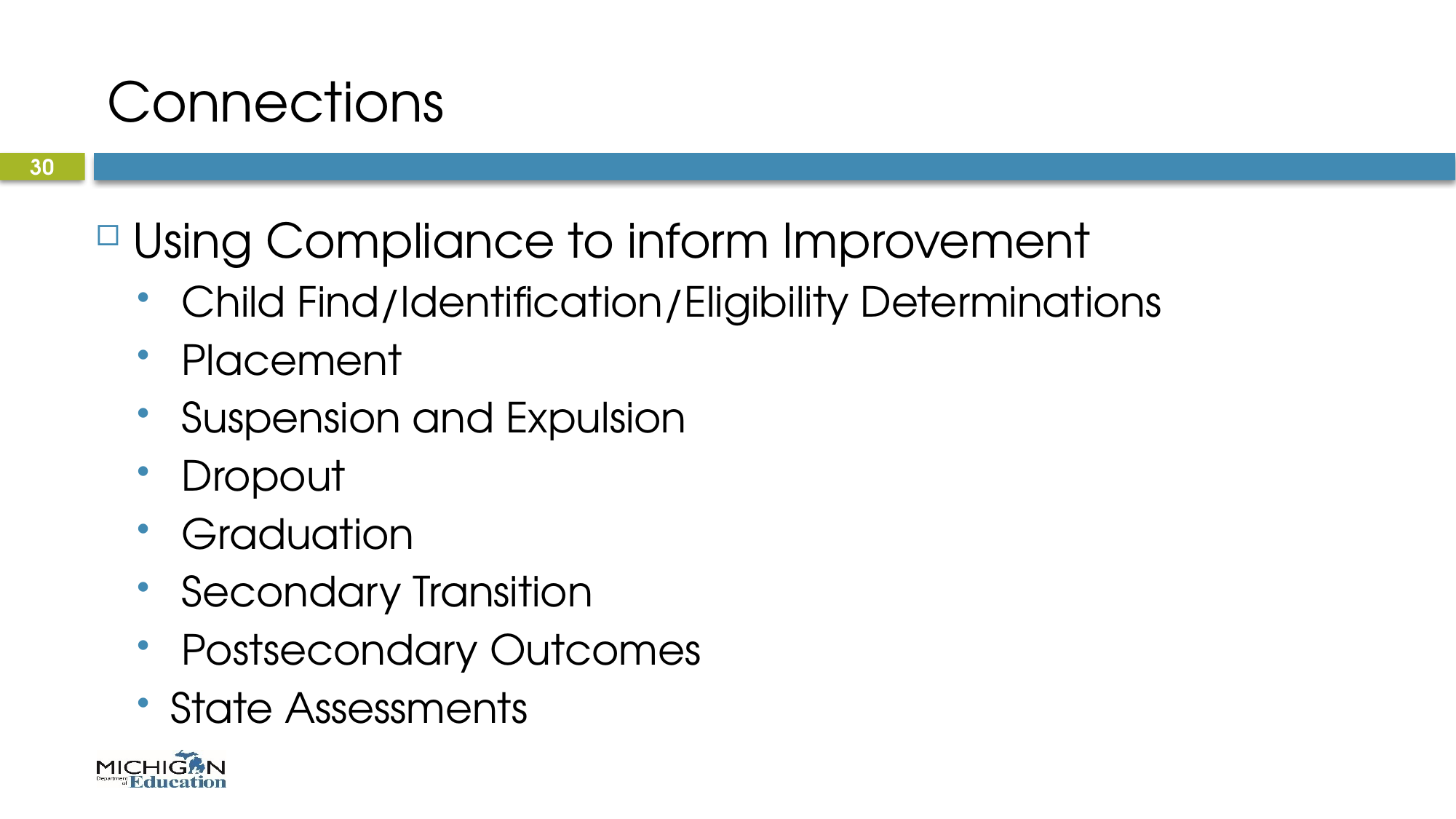

# Connections
30
Using Compliance to inform Improvement
 Child Find/Identification/Eligibility Determinations
 Placement
 Suspension and Expulsion
 Dropout
 Graduation
 Secondary Transition
 Postsecondary Outcomes
State Assessments